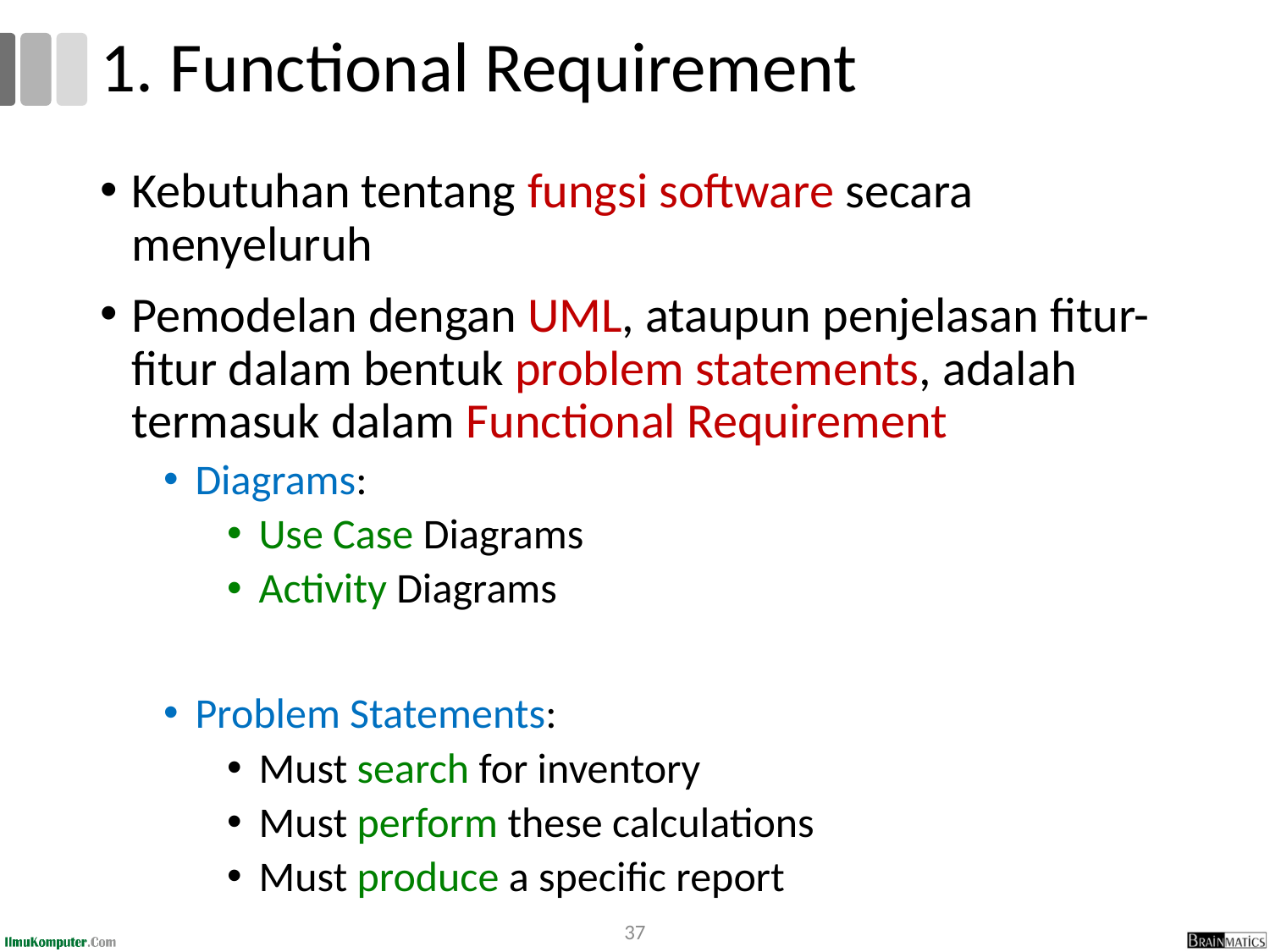

# 1. Functional Requirement
Kebutuhan tentang fungsi software secara menyeluruh
Pemodelan dengan UML, ataupun penjelasan fitur-fitur dalam bentuk problem statements, adalah termasuk dalam Functional Requirement
Diagrams:
Use Case Diagrams
Activity Diagrams

Problem Statements:
Must search for inventory
Must perform these calculations
Must produce a specific report
37